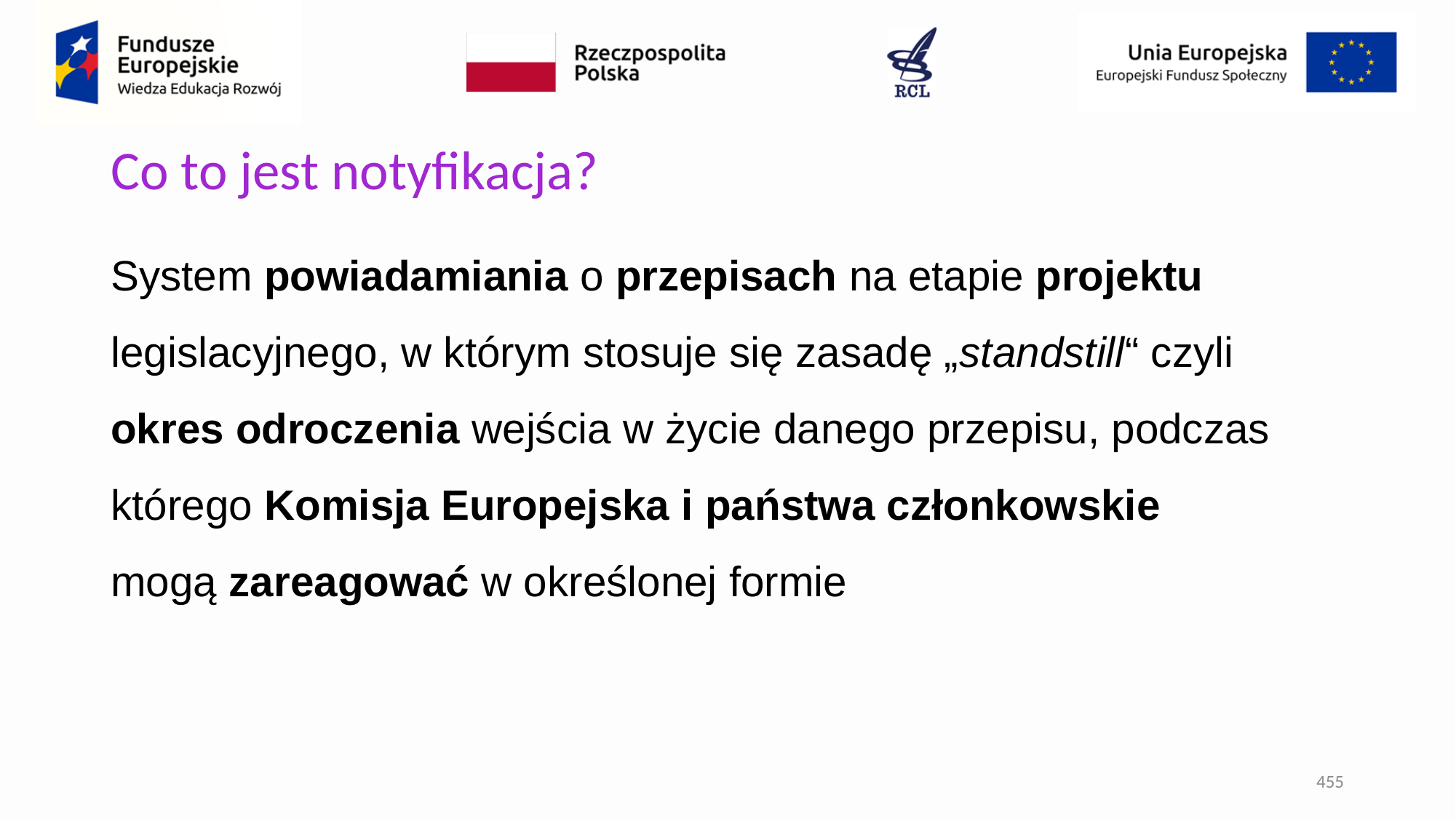

# Co to jest notyfikacja?
System powiadamiania o przepisach na etapie projektu legislacyjnego, w którym stosuje się zasadę „standstill“ czyli okres odroczenia wejścia w życie danego przepisu, podczas którego Komisja Europejska i państwa członkowskie
mogą zareagować w określonej formie
455